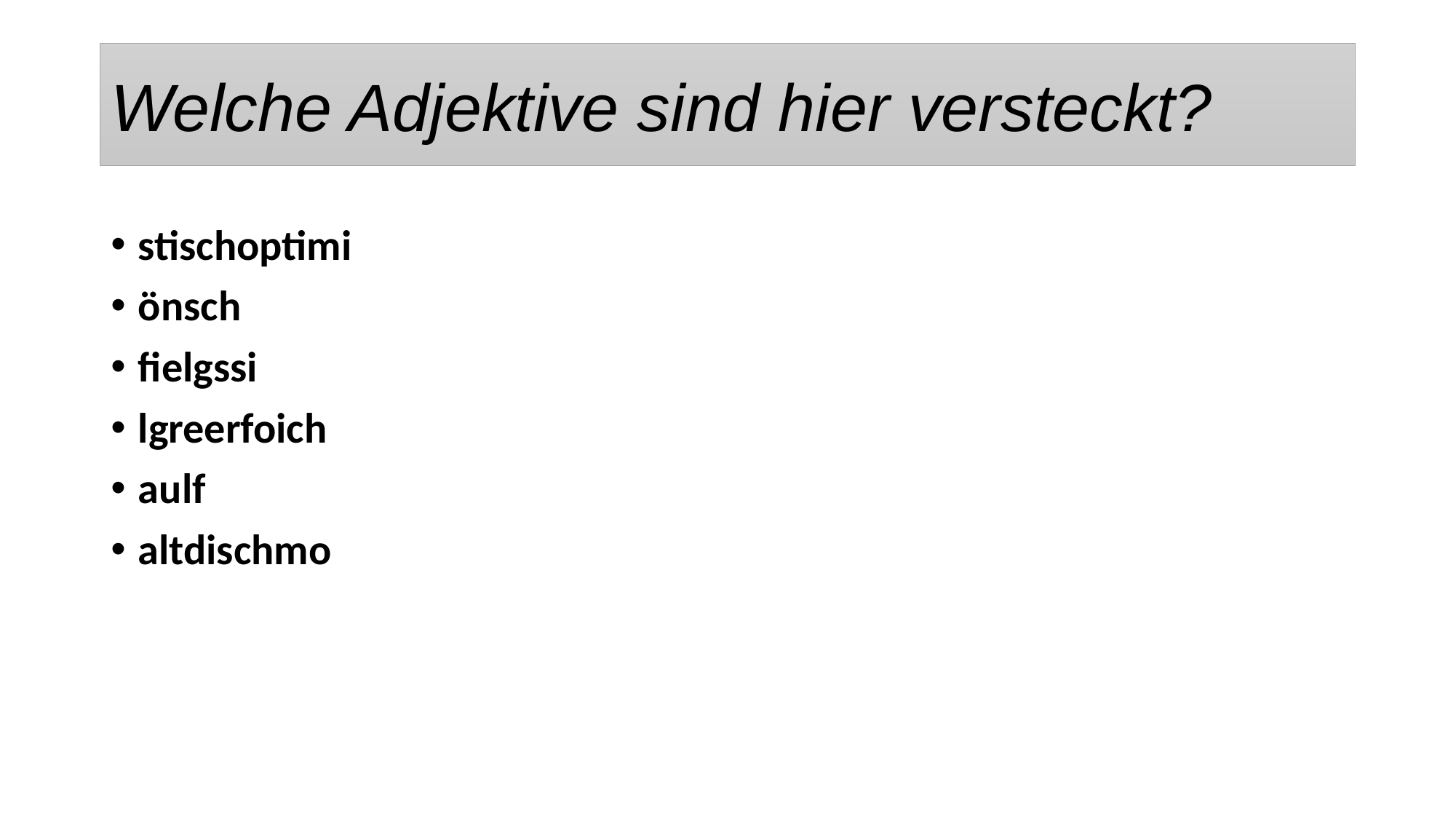

# Welche Adjektive sind hier versteckt?
stischoptimi
önsch
fielgssi
lgreerfoich
aulf
altdischmo